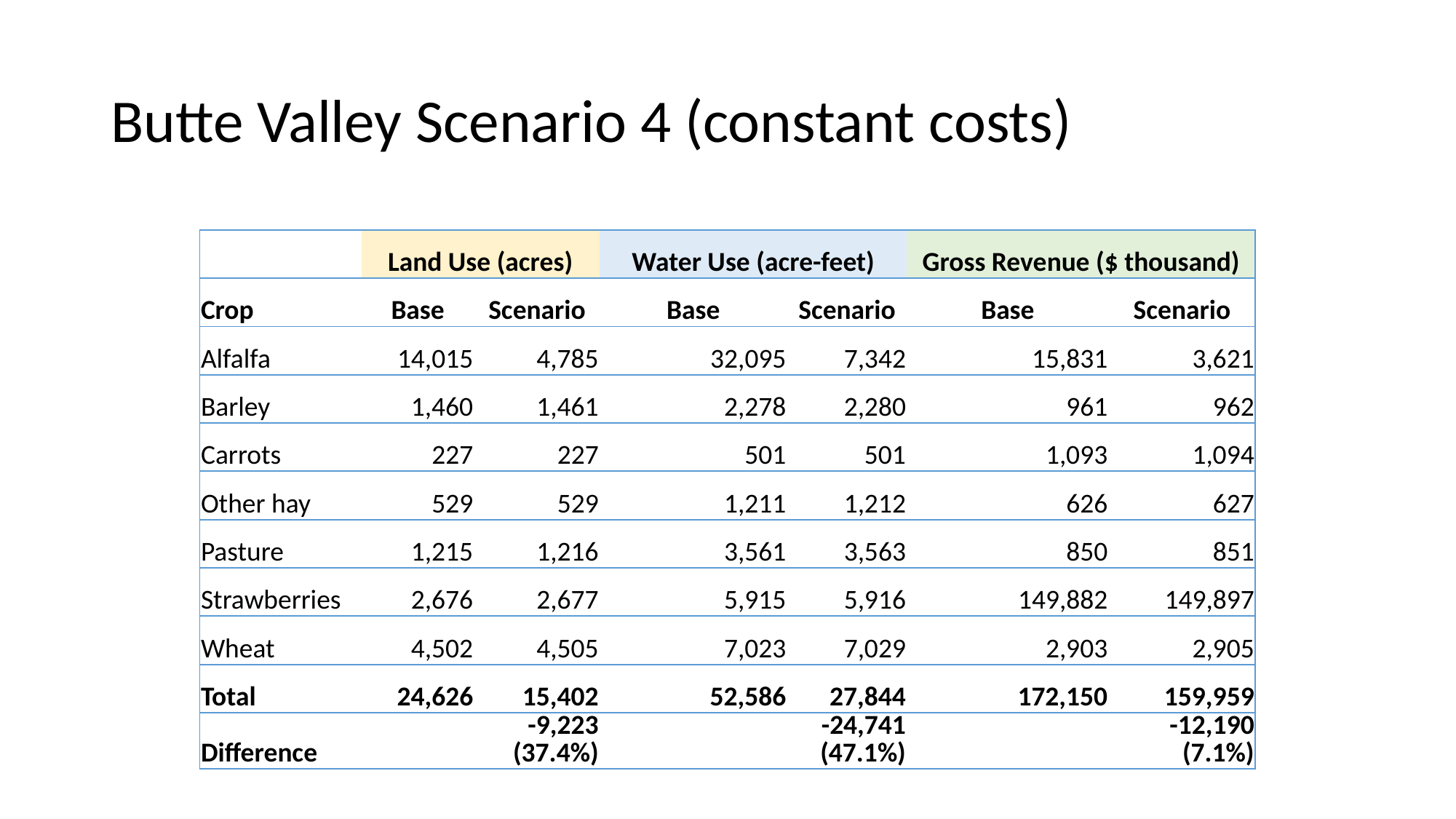

# Butte Valley Scenario 4 (constant costs)
|  | Land Use (acres) |  | Water Use (acre-feet) |  | Gross Revenue ($ thousand) |  |
| --- | --- | --- | --- | --- | --- | --- |
| Crop | Base | Scenario | Base | Scenario | Base | Scenario |
| Alfalfa | 14,015 | 4,785 | 32,095 | 7,342 | 15,831 | 3,621 |
| Barley | 1,460 | 1,461 | 2,278 | 2,280 | 961 | 962 |
| Carrots | 227 | 227 | 501 | 501 | 1,093 | 1,094 |
| Other hay | 529 | 529 | 1,211 | 1,212 | 626 | 627 |
| Pasture | 1,215 | 1,216 | 3,561 | 3,563 | 850 | 851 |
| Strawberries | 2,676 | 2,677 | 5,915 | 5,916 | 149,882 | 149,897 |
| Wheat | 4,502 | 4,505 | 7,023 | 7,029 | 2,903 | 2,905 |
| Total | 24,626 | 15,402 | 52,586 | 27,844 | 172,150 | 159,959 |
| Difference |  | -9,223 (37.4%) |  | -24,741 (47.1%) |  | -12,190 (7.1%) |